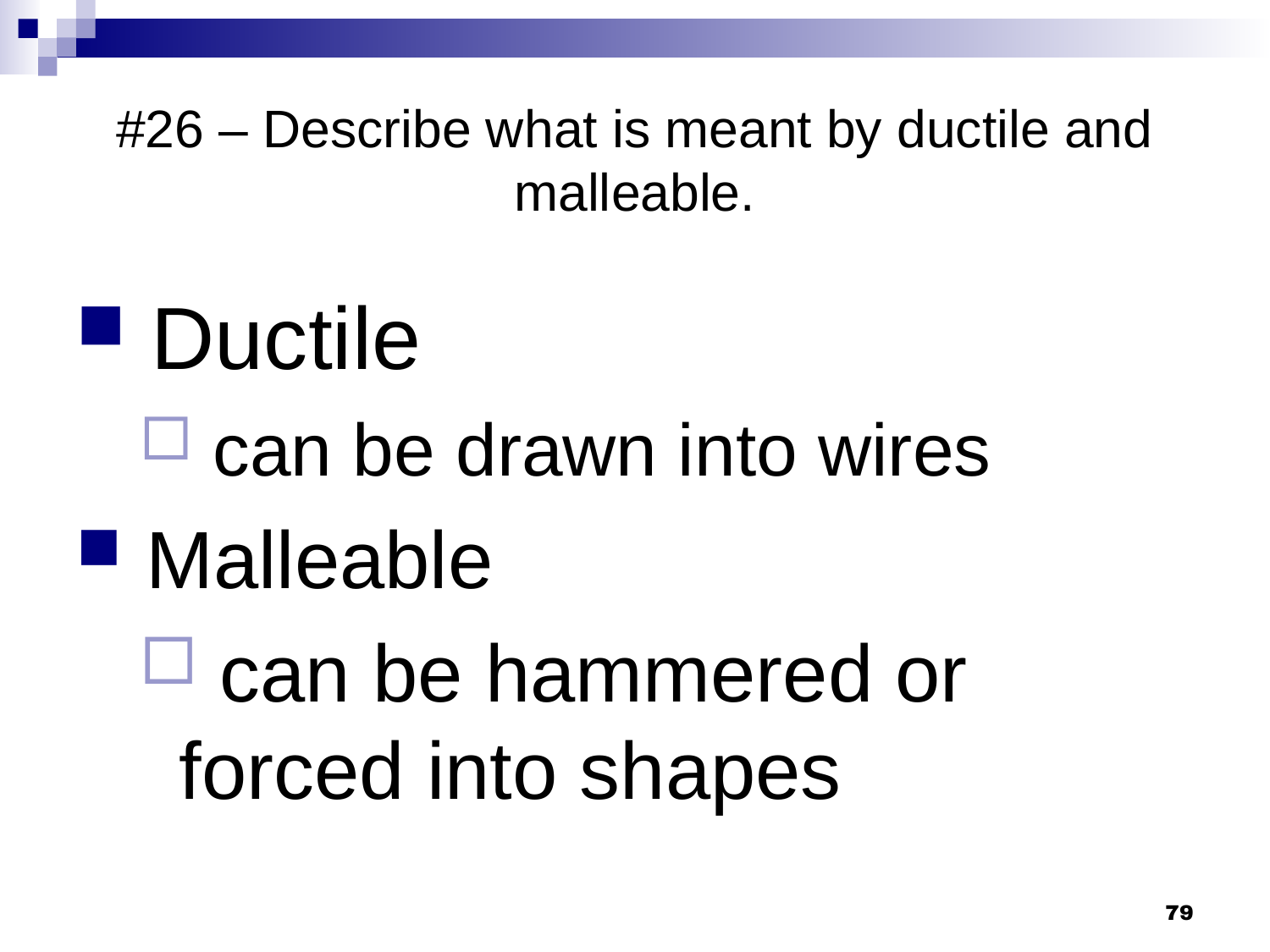

# #26 – Describe what is meant by ductile and malleable.
 Ductile
 can be drawn into wires
 Malleable
 can be hammered or forced into shapes
79